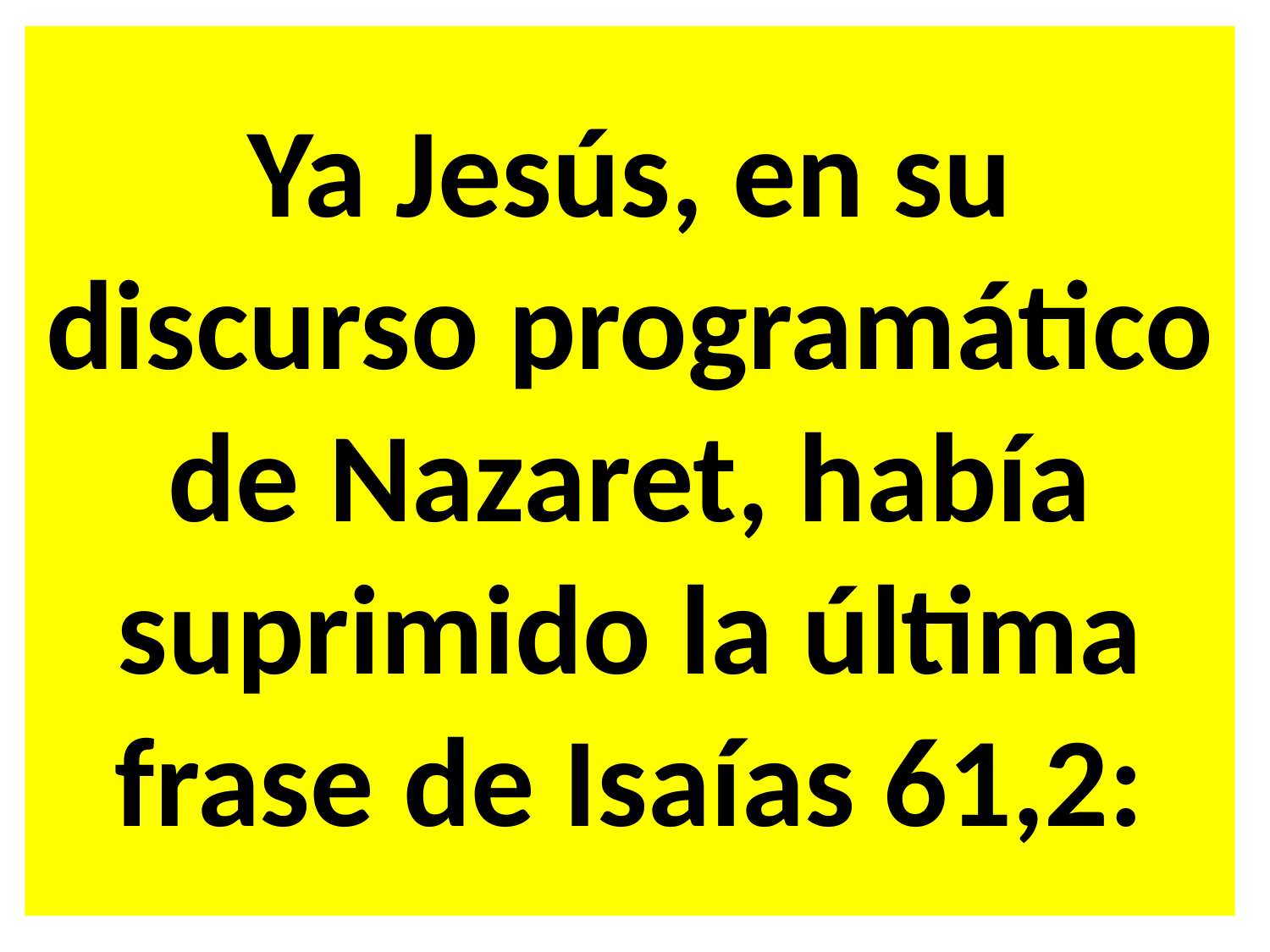

Ya Jesús, en su discurso programático de Nazaret, había suprimido la última frase de Isaías 61,2:
#